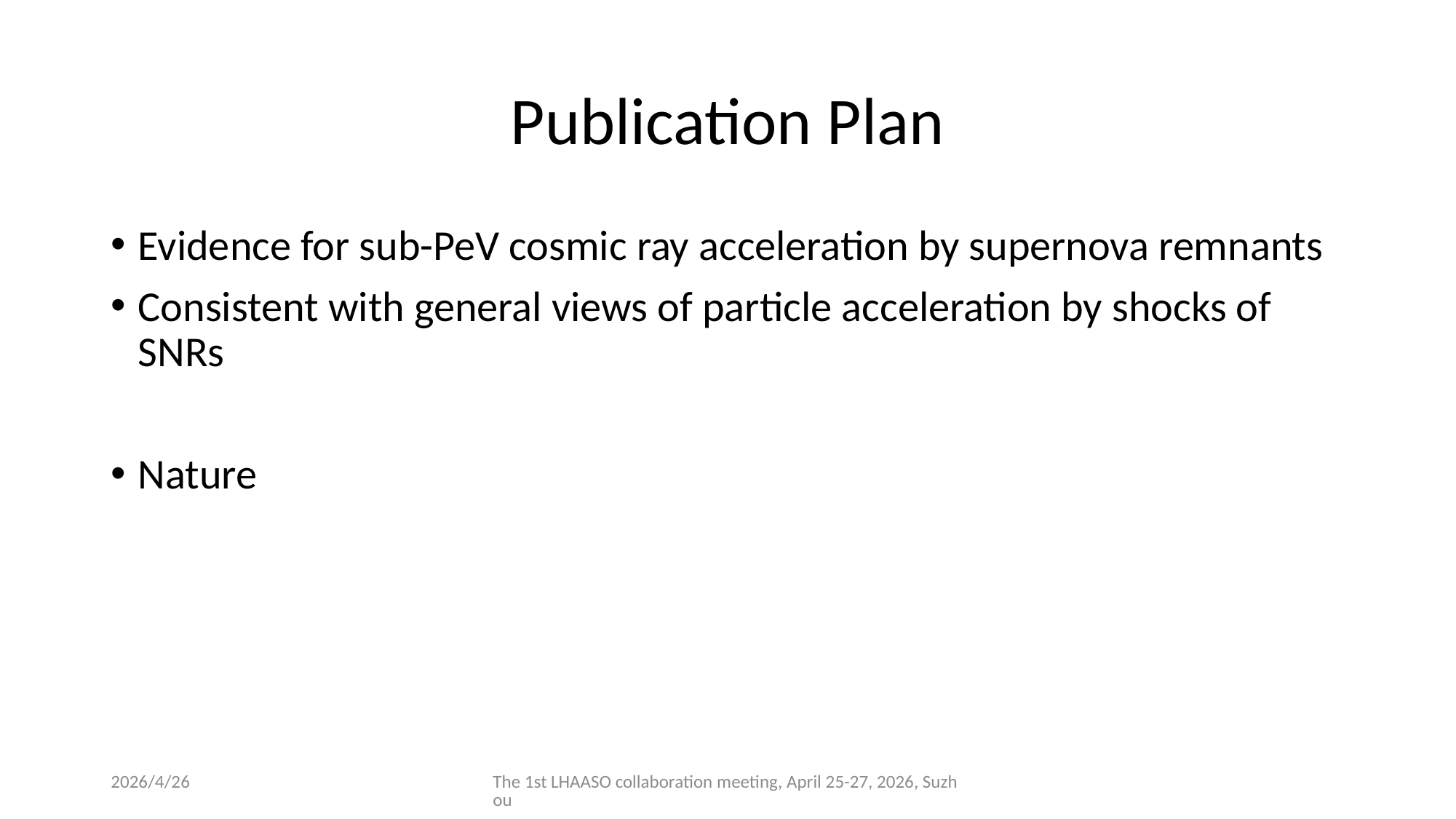

# Publication Plan
Evidence for sub-PeV cosmic ray acceleration by supernova remnants
Consistent with general views of particle acceleration by shocks of SNRs

Nature
2026/4/26
The 1st LHAASO collaboration meeting, April 25-27, 2026, Suzhou
25